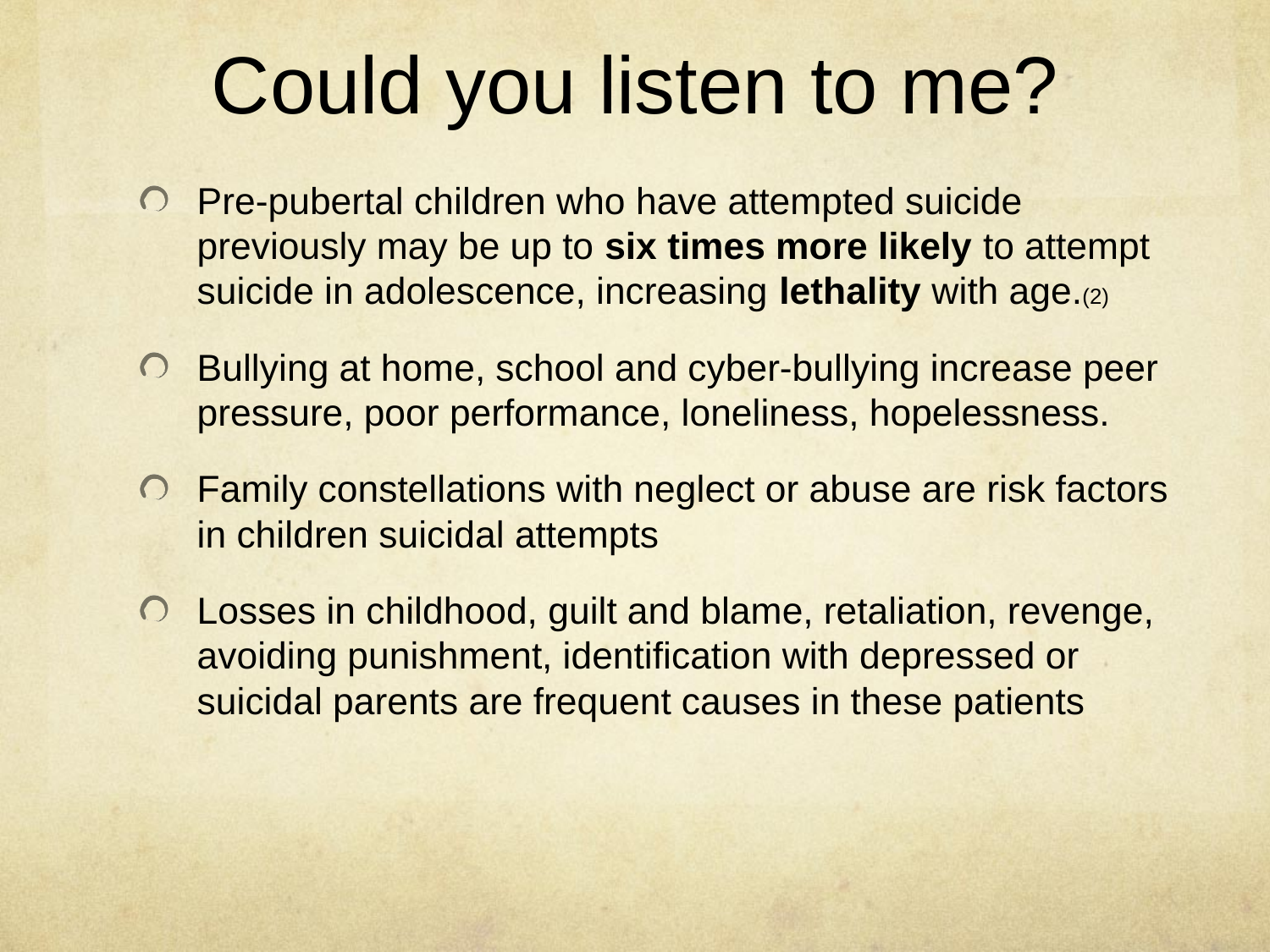

# Could you listen to me?
Pre-pubertal children who have attempted suicide previously may be up to six times more likely to attempt suicide in adolescence, increasing lethality with age.(2)
Bullying at home, school and cyber-bullying increase peer pressure, poor performance, loneliness, hopelessness.
Family constellations with neglect or abuse are risk factors in children suicidal attempts
Losses in childhood, guilt and blame, retaliation, revenge, avoiding punishment, identification with depressed or suicidal parents are frequent causes in these patients